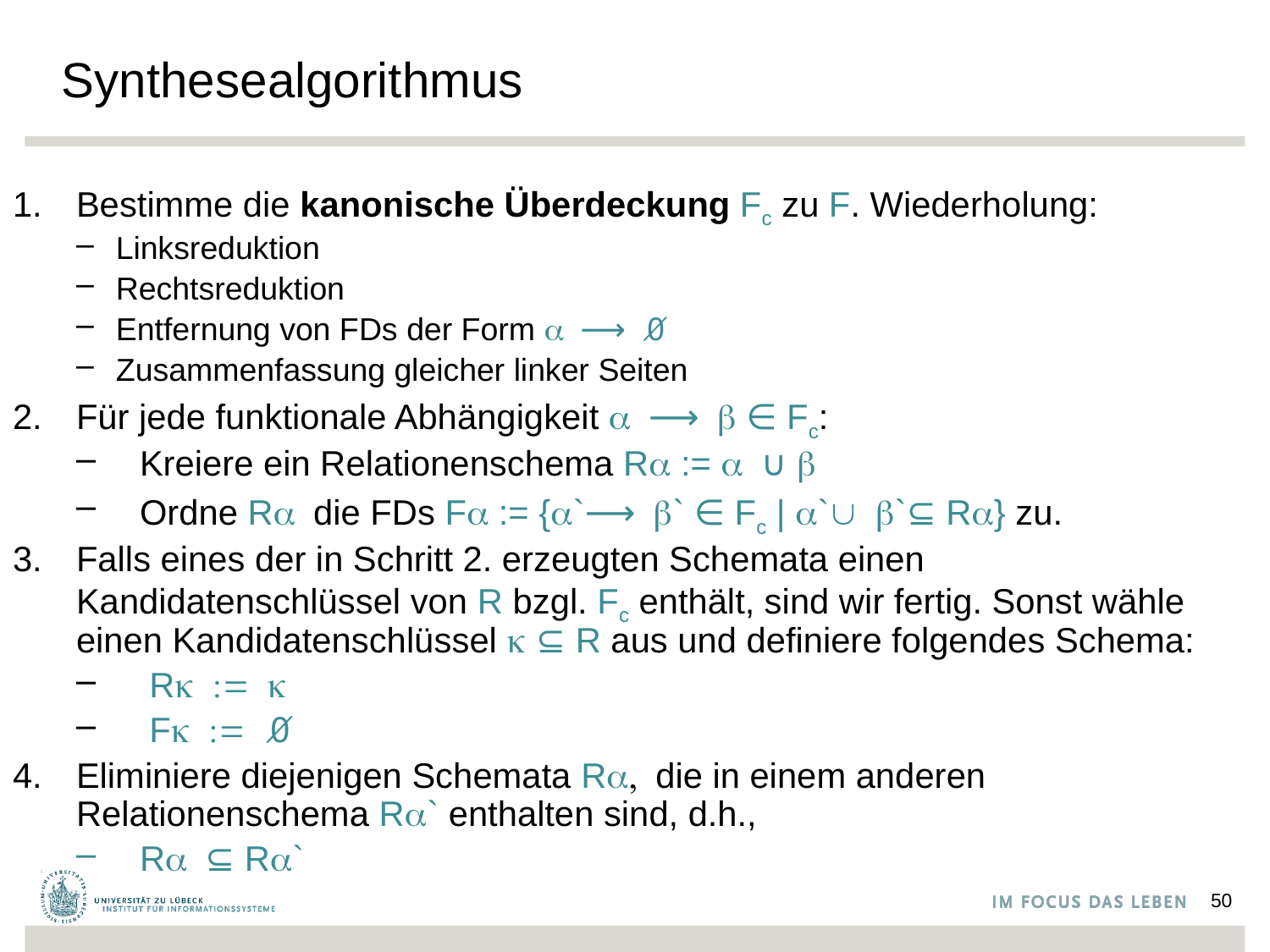

# Synthesealgorithmus
Bestimme die kanonische Überdeckung Fc zu F. Wiederholung:
Linksreduktion
Rechtsreduktion
Entfernung von FDs der Form α ⟶ ∅
Zusammenfassung gleicher linker Seiten
Für jede funktionale Abhängigkeit α ⟶ β ∈ Fc:
Kreiere ein Relationenschema Rα := α ∪ β
Ordne Rα die FDs Fα := {α`⟶ β` ∈ Fc | α`∪ β`⊆ Rα} zu.
Falls eines der in Schritt 2. erzeugten Schemata einen Kandidatenschlüssel von R bzgl. Fc enthält, sind wir fertig. Sonst wähle einen Kandidatenschlüssel κ ⊆ R aus und definiere folgendes Schema:
 Rκ := κ
 Fκ := ∅
Eliminiere diejenigen Schemata Rα, die in einem anderen Relationenschema Rα` enthalten sind, d.h.,
Rα ⊆ Rα`
50